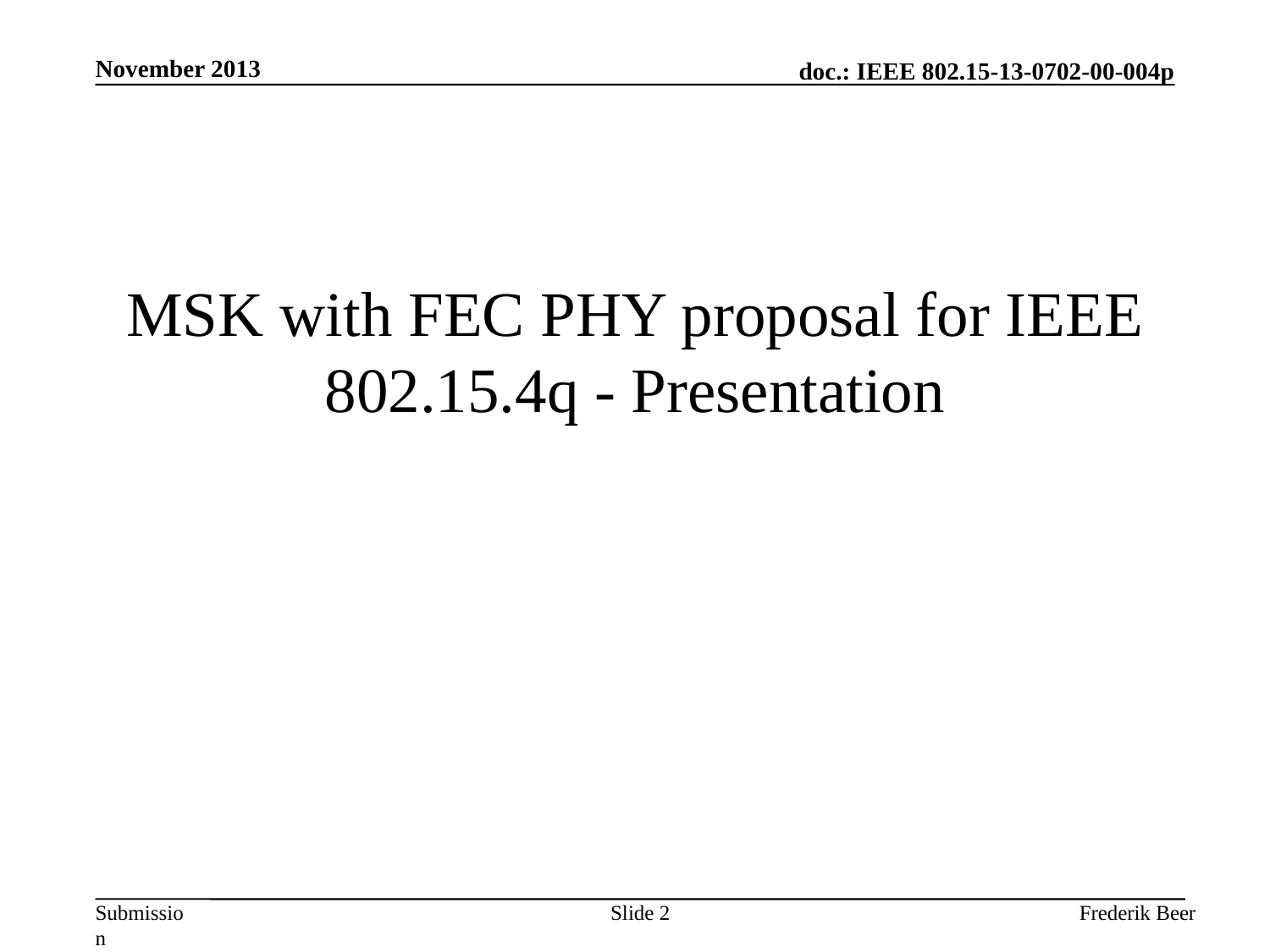

November 2013
# MSK with FEC PHY proposal for IEEE 802.15.4q - Presentation

Slide 2
Frederik Beer